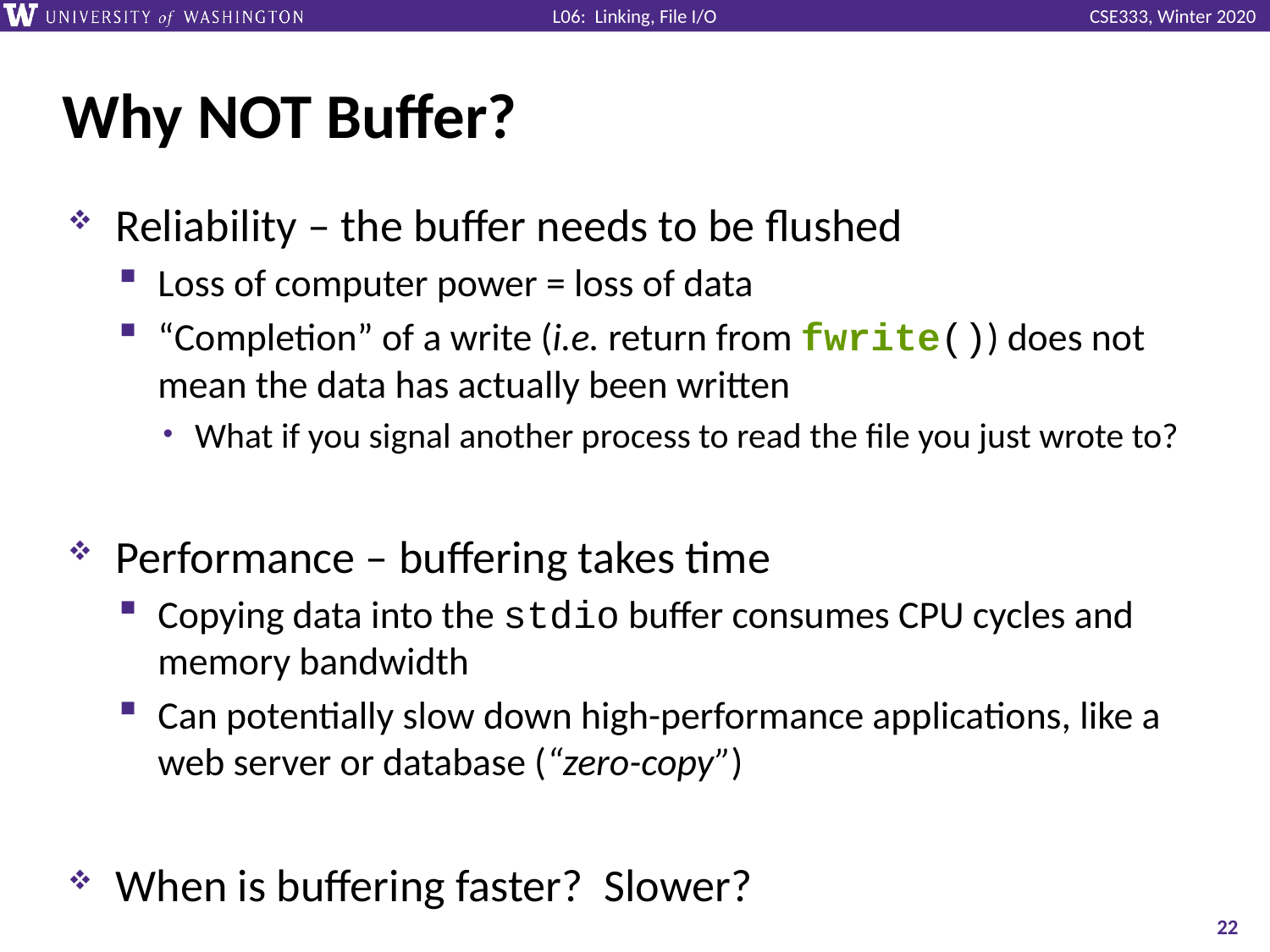

# Why NOT Buffer?
Reliability – the buffer needs to be flushed
Loss of computer power = loss of data
“Completion” of a write (i.e. return from fwrite()) does not mean the data has actually been written
What if you signal another process to read the file you just wrote to?

Performance – buffering takes time
Copying data into the stdio buffer consumes CPU cycles and memory bandwidth
Can potentially slow down high-performance applications, like a web server or database (“zero-copy”)

When is buffering faster?  Slower?
22